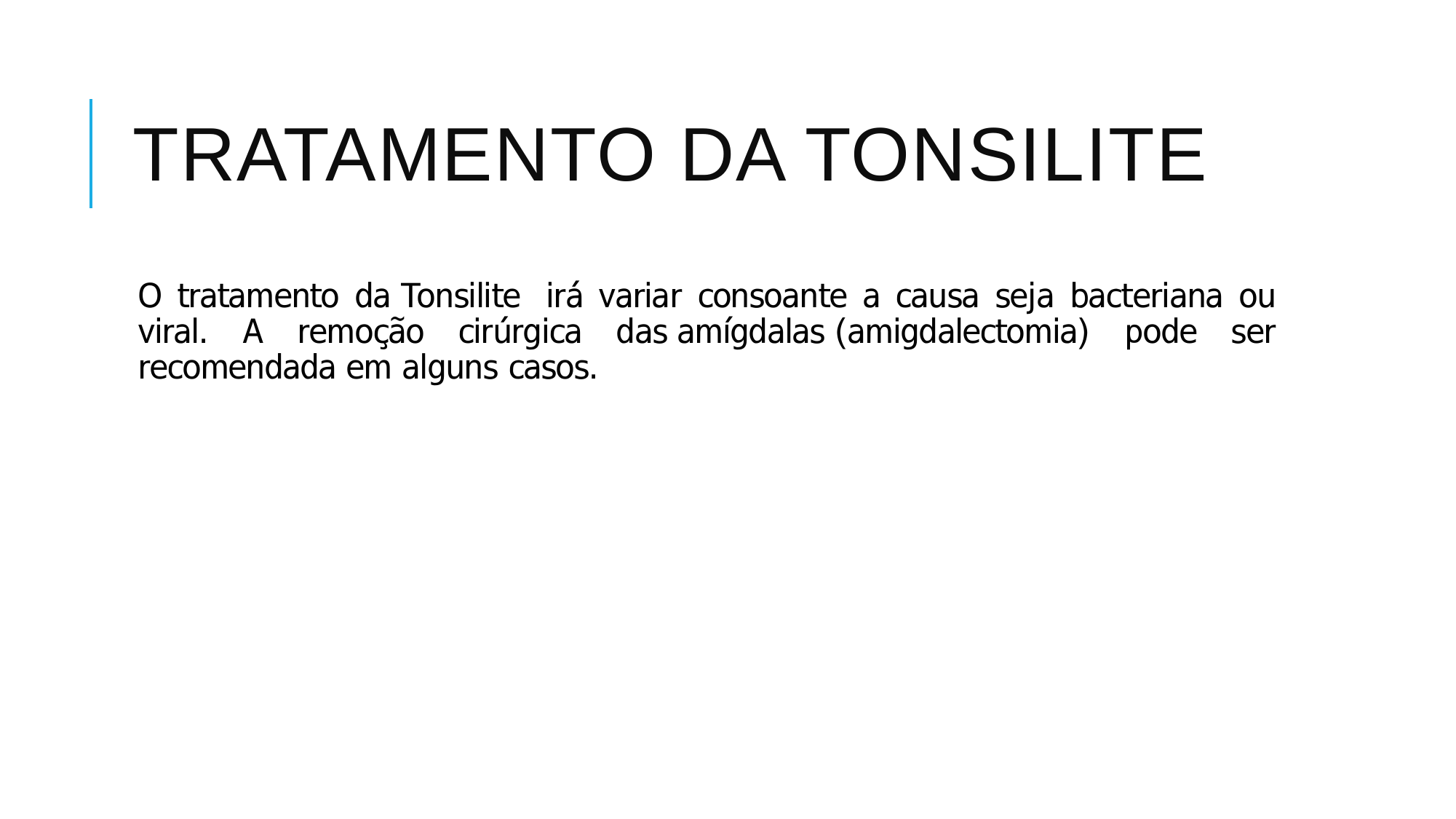

# Tratamento da tonsilite
O tratamento da Tonsilite  irá variar consoante a causa seja bacteriana ou viral. A remoção cirúrgica das amígdalas (amigdalectomia) pode ser recomendada em alguns casos.